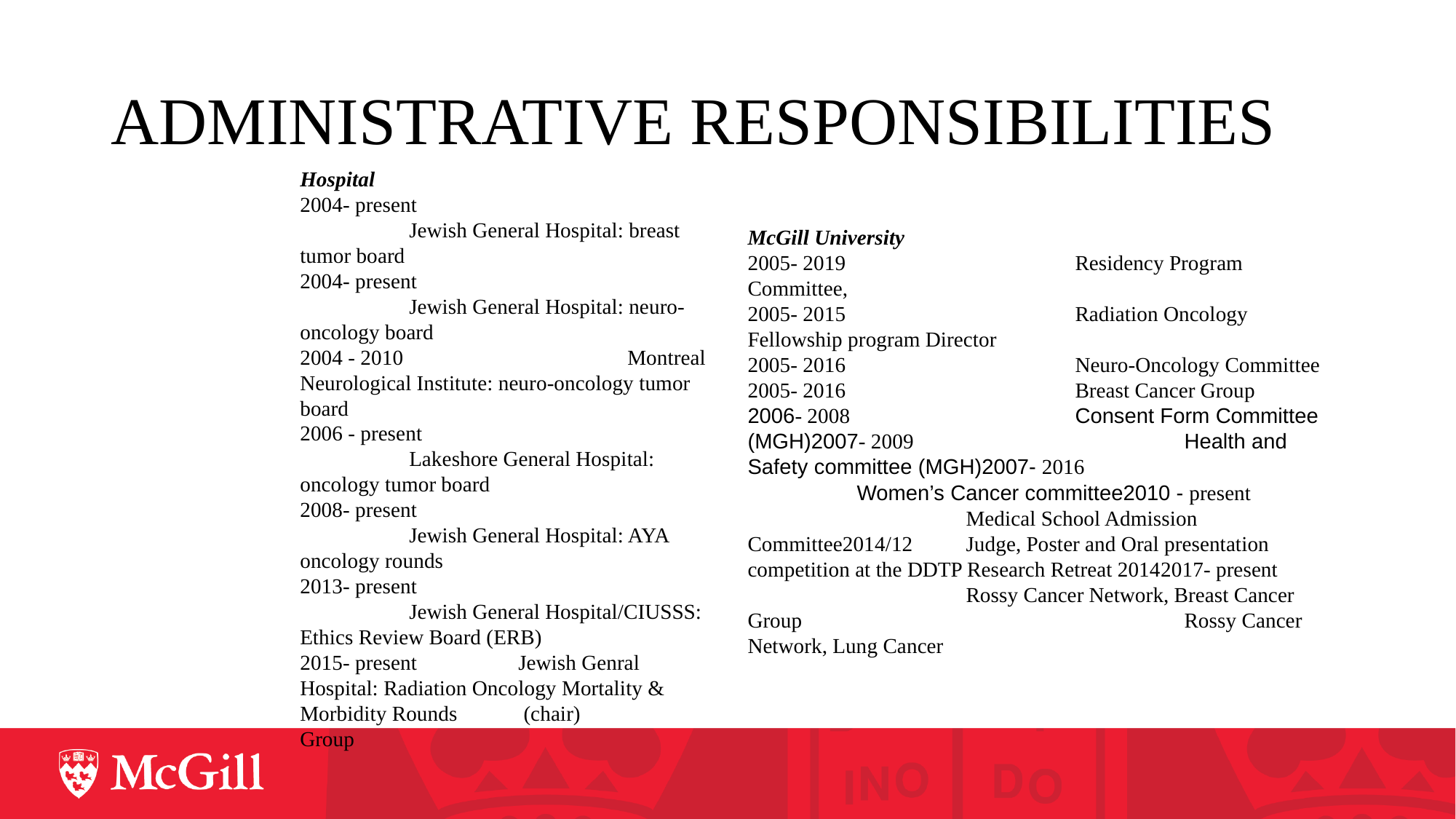

# ADMINISTRATIVE RESPONSIBILITIES
Hospital
2004- present			Jewish General Hospital: breast tumor board
2004- present			Jewish General Hospital: neuro-oncology board
2004 - 2010			Montreal Neurological Institute: neuro-oncology tumor board
2006 - present			Lakeshore General Hospital: oncology tumor board
2008- present			Jewish General Hospital: AYA oncology rounds
2013- present			Jewish General Hospital/CIUSSS: Ethics Review Board (ERB)
2015- present	Jewish Genral Hospital: Radiation Oncology Mortality & Morbidity Rounds	 (chair)
Group
McGill University
2005- 2019			Residency Program Committee,
2005- 2015			Radiation Oncology Fellowship program Director
2005- 2016			Neuro-Oncology Committee
2005- 2016			Breast Cancer Group
2006- 2008			Consent Form Committee (MGH)2007- 2009			Health and Safety committee (MGH)2007- 2016			Women’s Cancer committee2010 - present			Medical School Admission Committee2014/12	Judge, Poster and Oral presentation competition at the DDTP Research Retreat 20142017- present			Rossy Cancer Network, Breast Cancer Group				Rossy Cancer Network, Lung Cancer